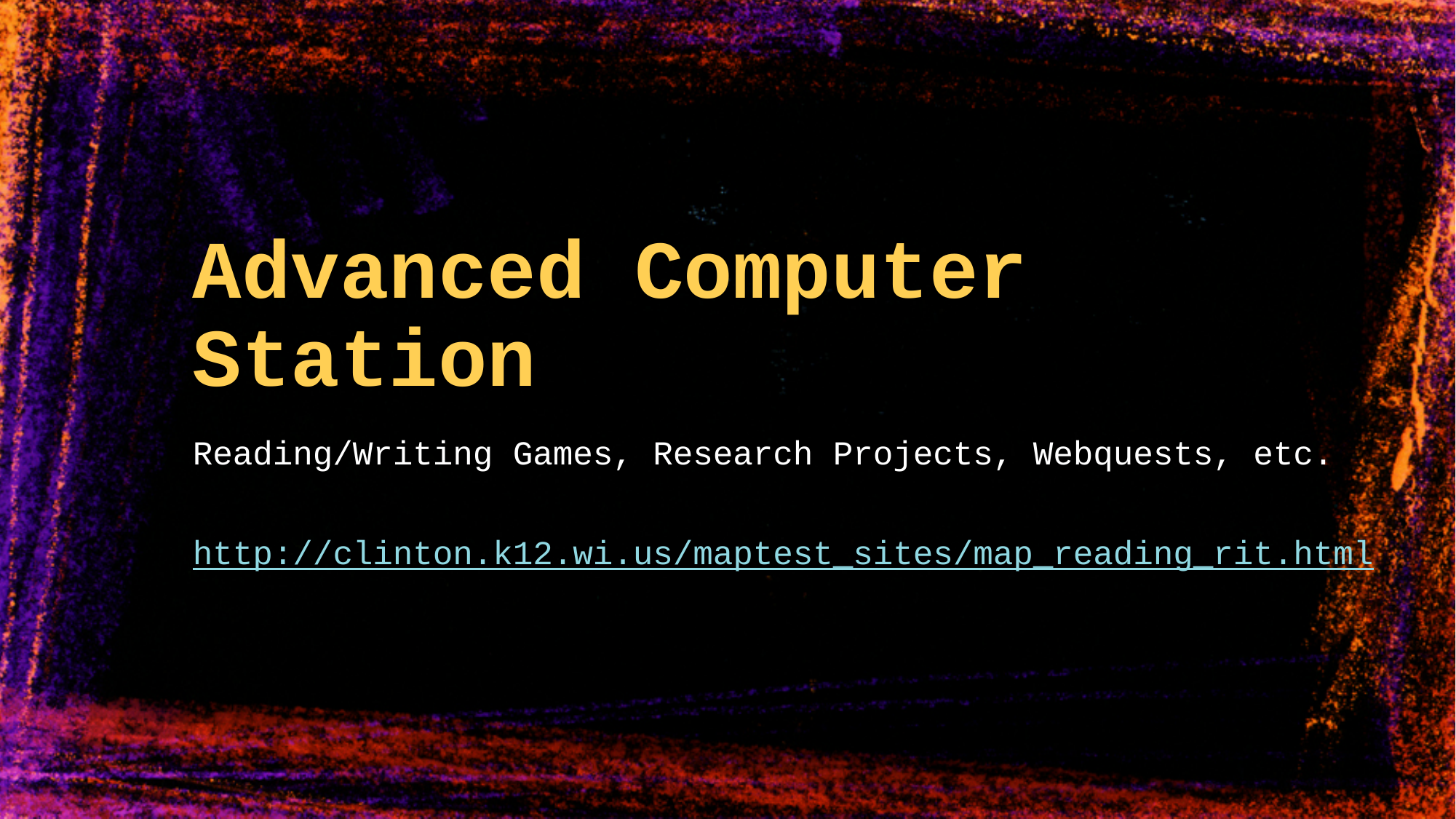

# Advanced Computer Station
Reading/Writing Games, Research Projects, Webquests, etc.

http://clinton.k12.wi.us/maptest_sites/map_reading_rit.html